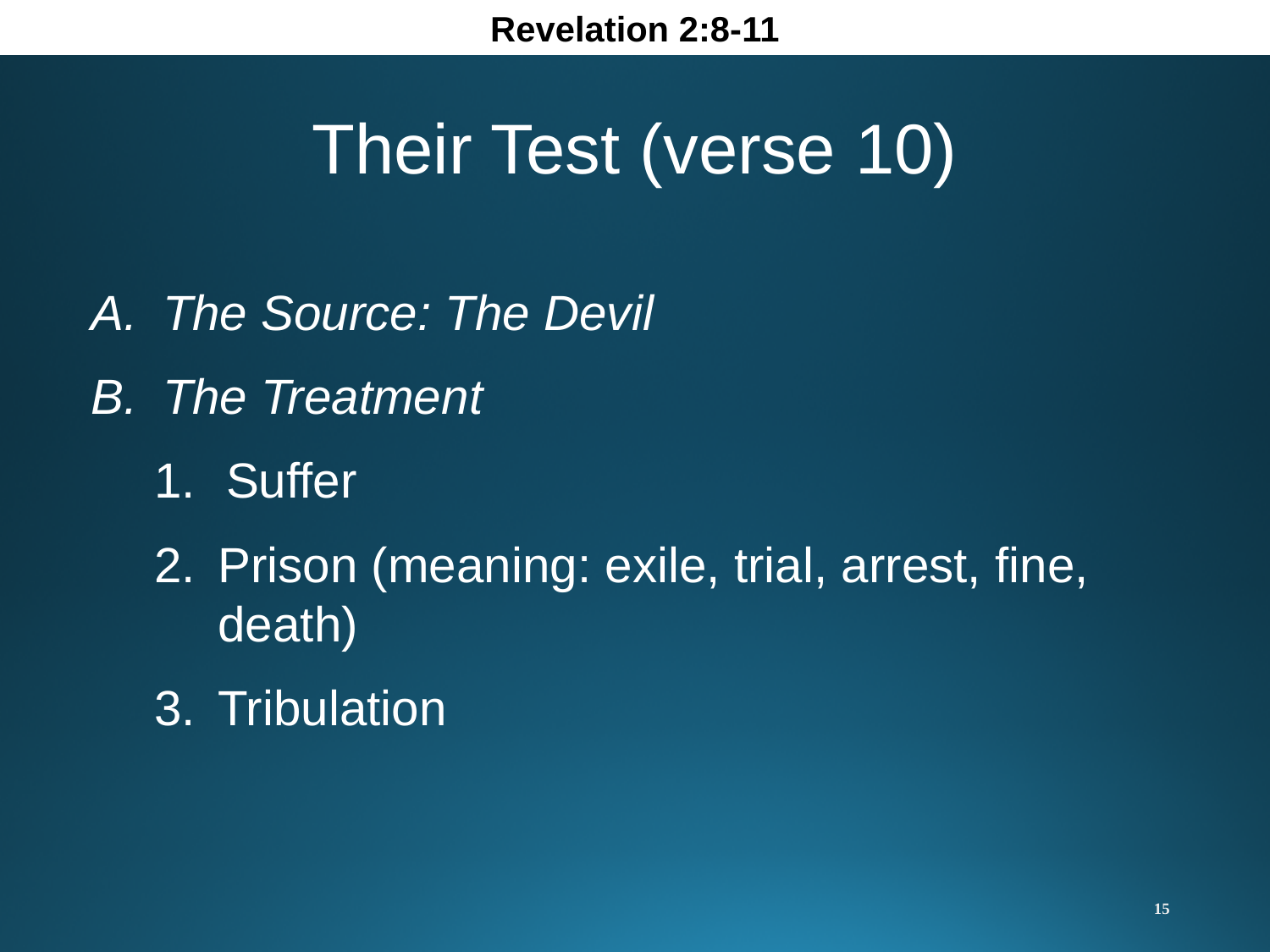

Revelation 2:8-11
Their Test (verse 10)
The Source: The Devil
The Treatment
Suffer
Prison (meaning: exile, trial, arrest, fine, death)
Tribulation
15